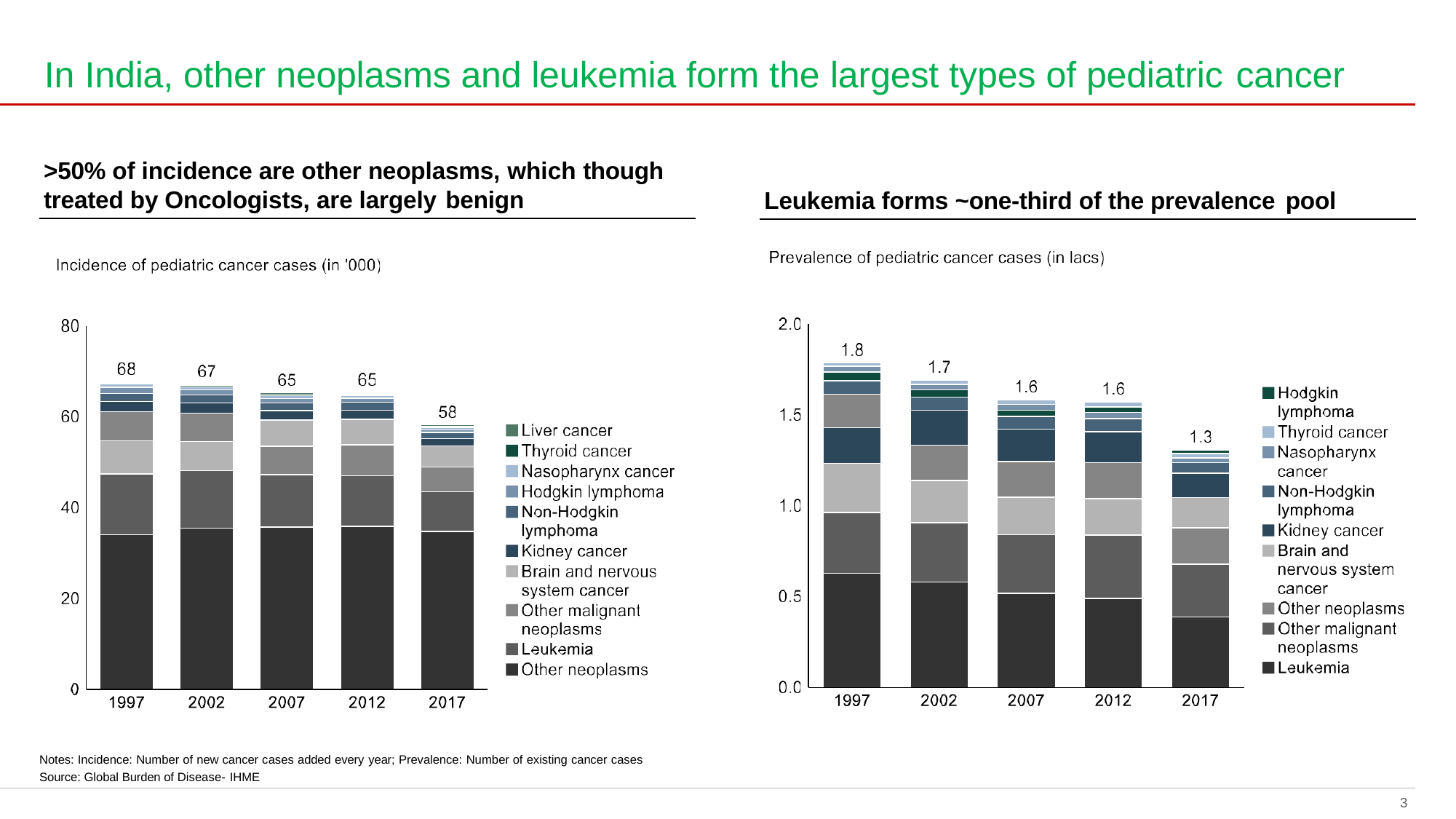

# In India, other neoplasms and leukemia form the largest types of pediatric cancer

>50% of incidence are other neoplasms, which though  treated by Oncologists, are largely benign
Leukemia forms ~one-third of the prevalence pool

Notes: Incidence: Number of new cancer cases added every year; Prevalence: Number of existing cancer cases
Source: Global Burden of Disease- IHME

3